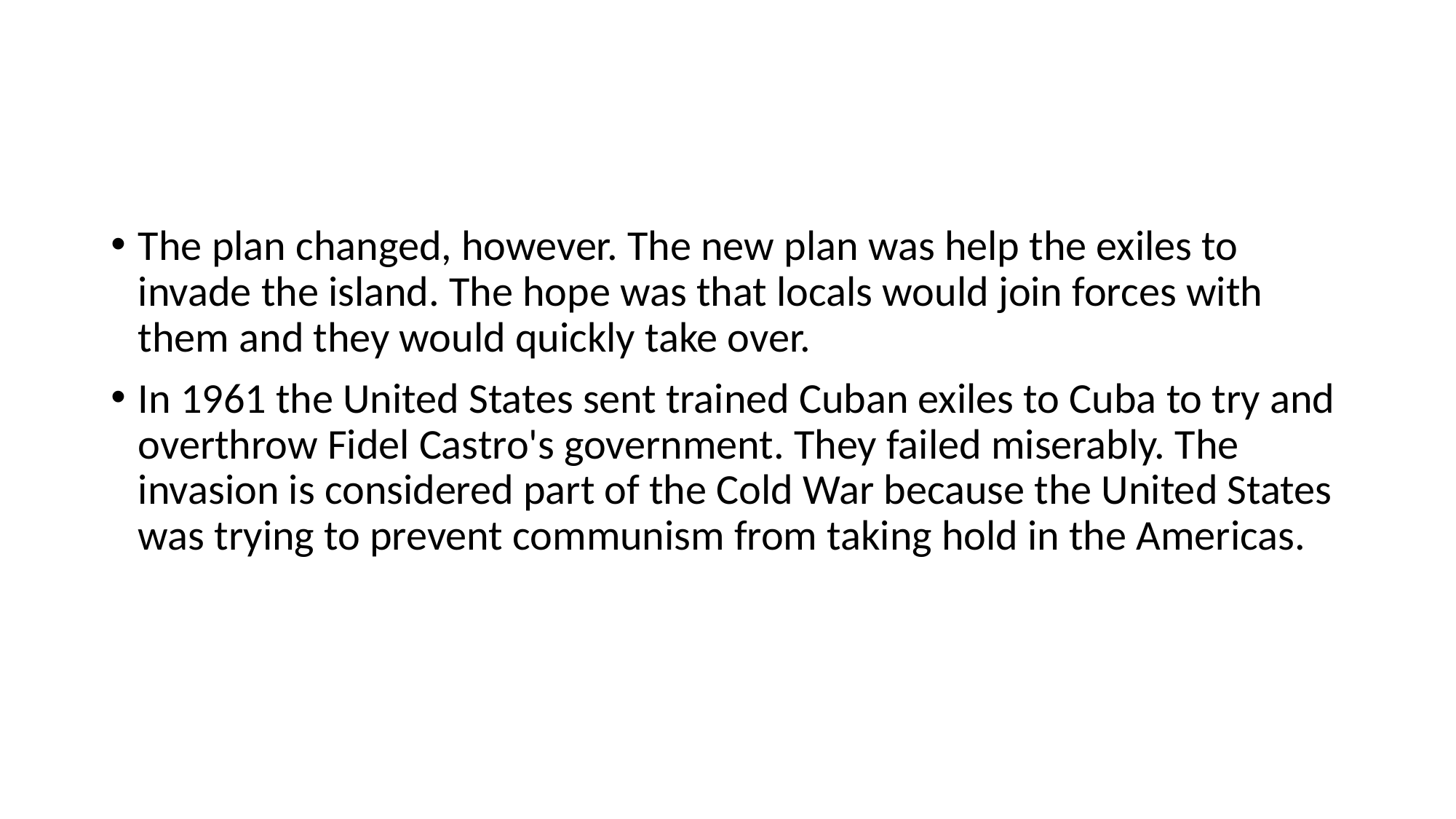

#
The plan changed, however. The new plan was help the exiles to invade the island. The hope was that locals would join forces with them and they would quickly take over.
In 1961 the United States sent trained Cuban exiles to Cuba to try and overthrow Fidel Castro's government. They failed miserably. The invasion is considered part of the Cold War because the United States was trying to prevent communism from taking hold in the Americas.